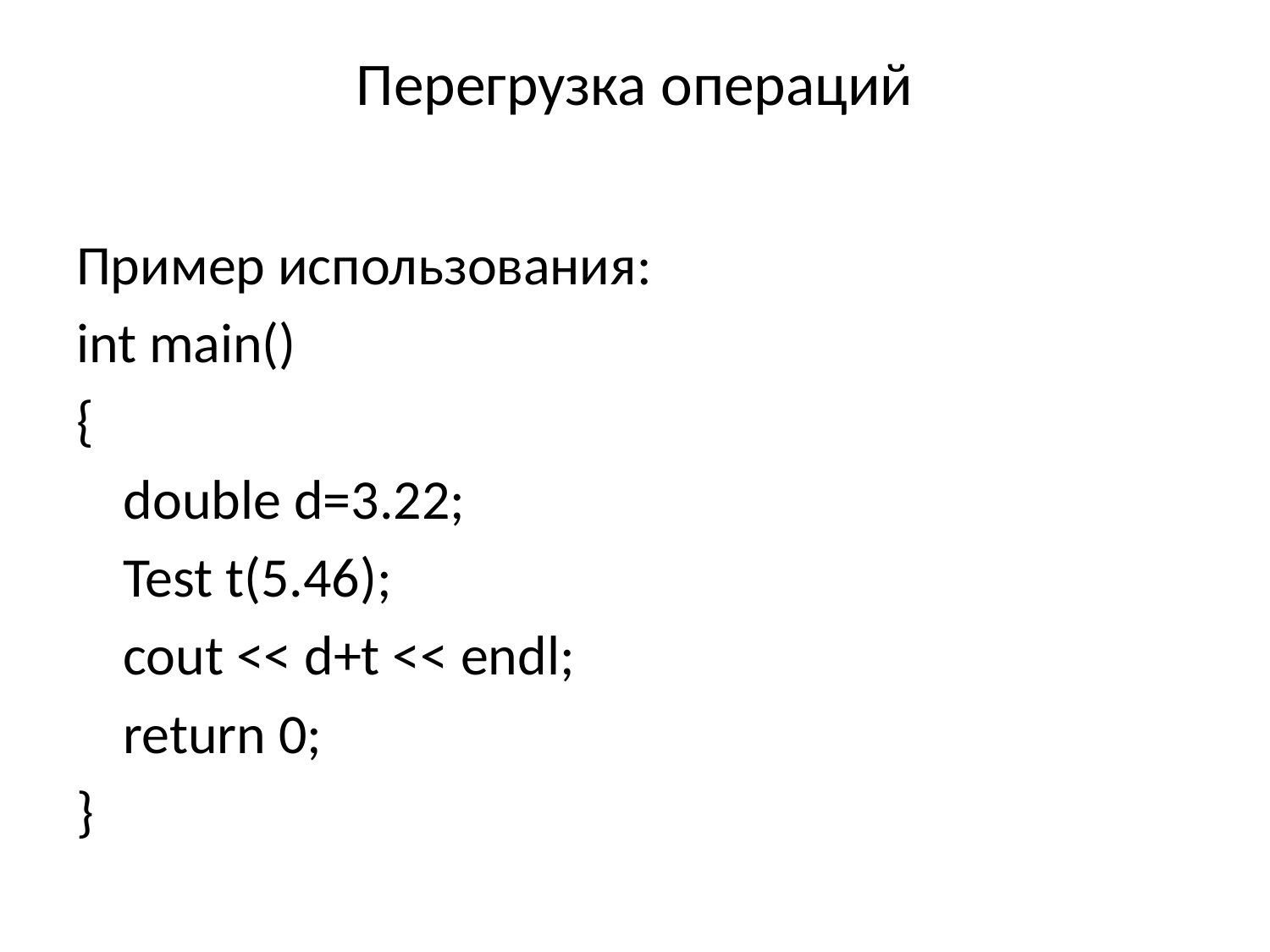

# Перегрузка операций
Пример использования:
int main()
{
	double d=3.22;
	Test t(5.46);
	cout << d+t << endl;
	return 0;
}